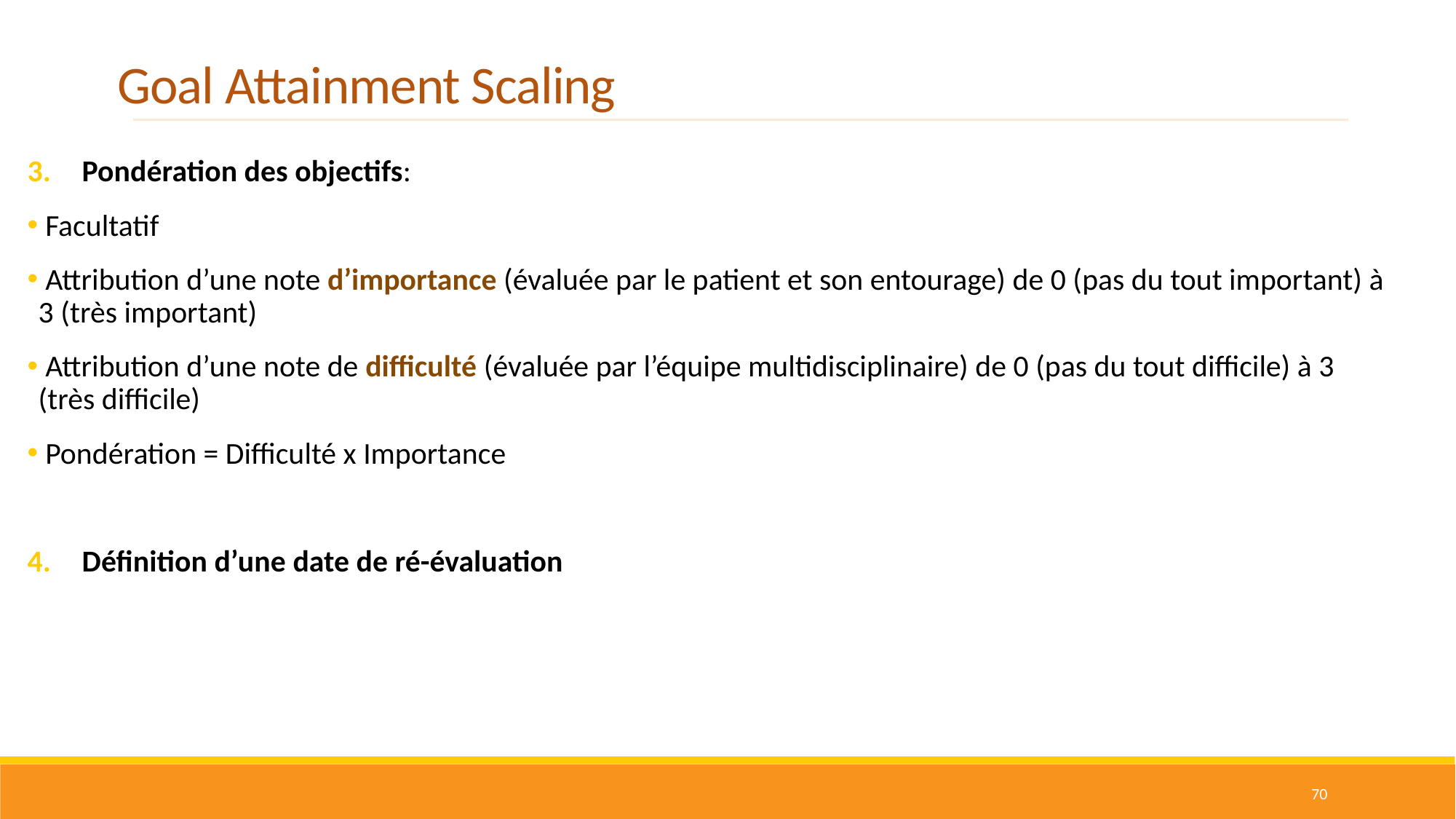

Goal Attainment Scaling

Pondération des objectifs:
 Facultatif
 Attribution d’une note d’importance (évaluée par le patient et son entourage) de 0 (pas du tout important) à 3 (très important)
 Attribution d’une note de difficulté (évaluée par l’équipe multidisciplinaire) de 0 (pas du tout difficile) à 3 (très difficile)
 Pondération = Difficulté x Importance

Définition d’une date de ré-évaluation

70